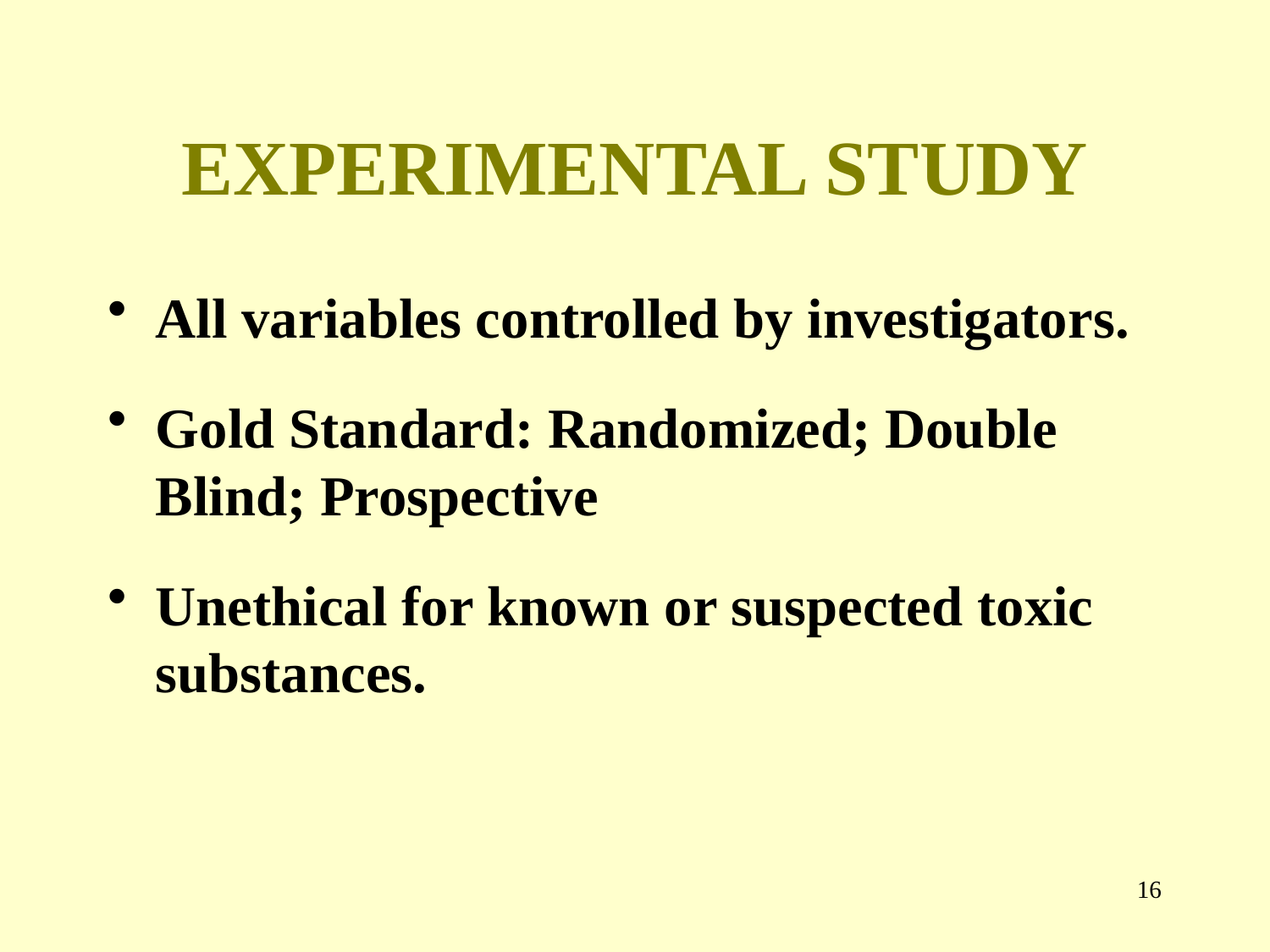

# EXPERIMENTAL STUDY
All variables controlled by investigators.
Gold Standard: Randomized; Double Blind; Prospective
Unethical for known or suspected toxic substances.

16